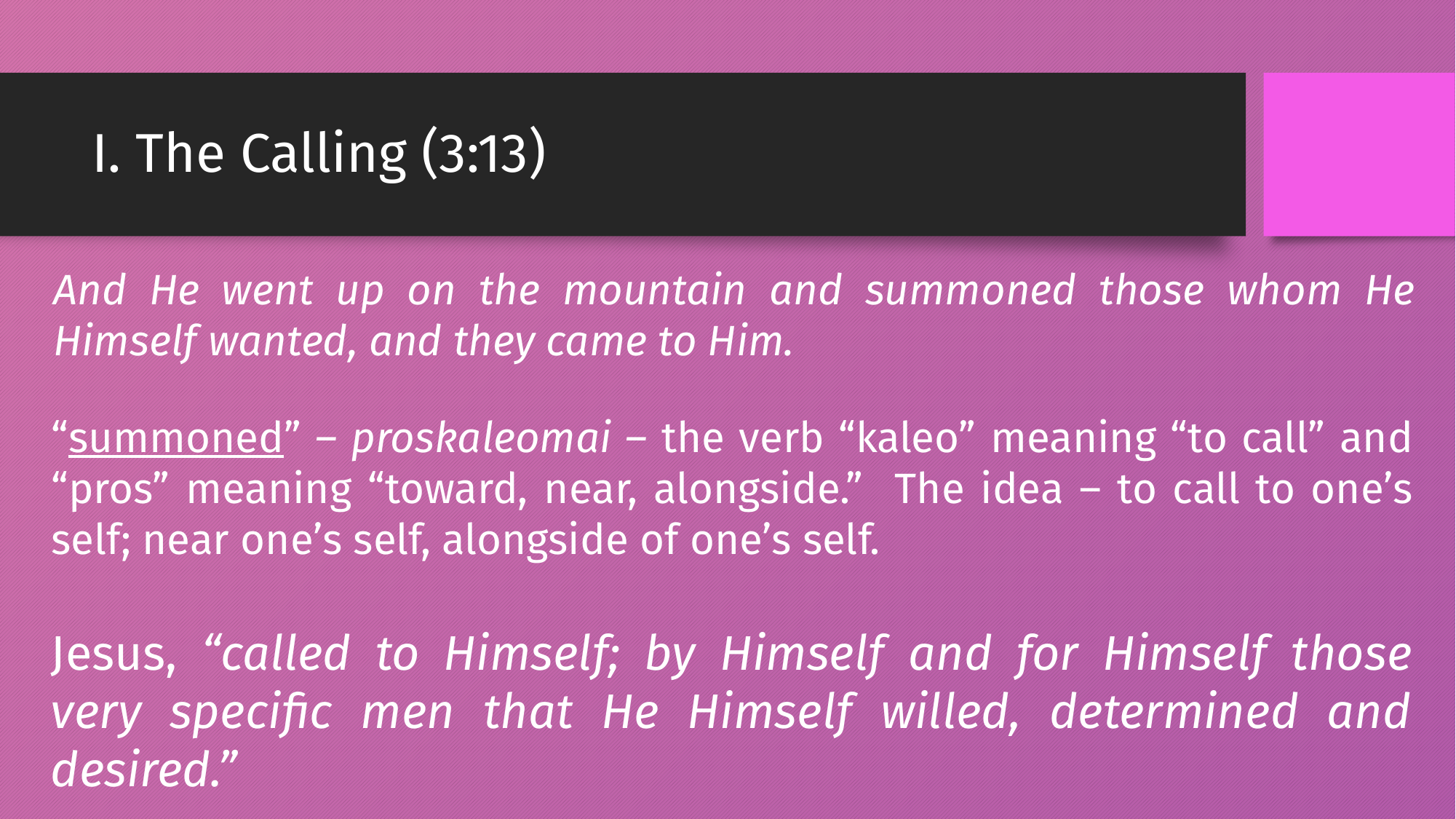

# I. The Calling (3:13)
And He went up on the mountain and summoned those whom He Himself wanted, and they came to Him.
“summoned” – proskaleomai – the verb “kaleo” meaning “to call” and “pros” meaning “toward, near, alongside.”  The idea – to call to one’s self; near one’s self, alongside of one’s self.
Jesus, “called to Himself; by Himself and for Himself those very specific men that He Himself willed, determined and desired.”